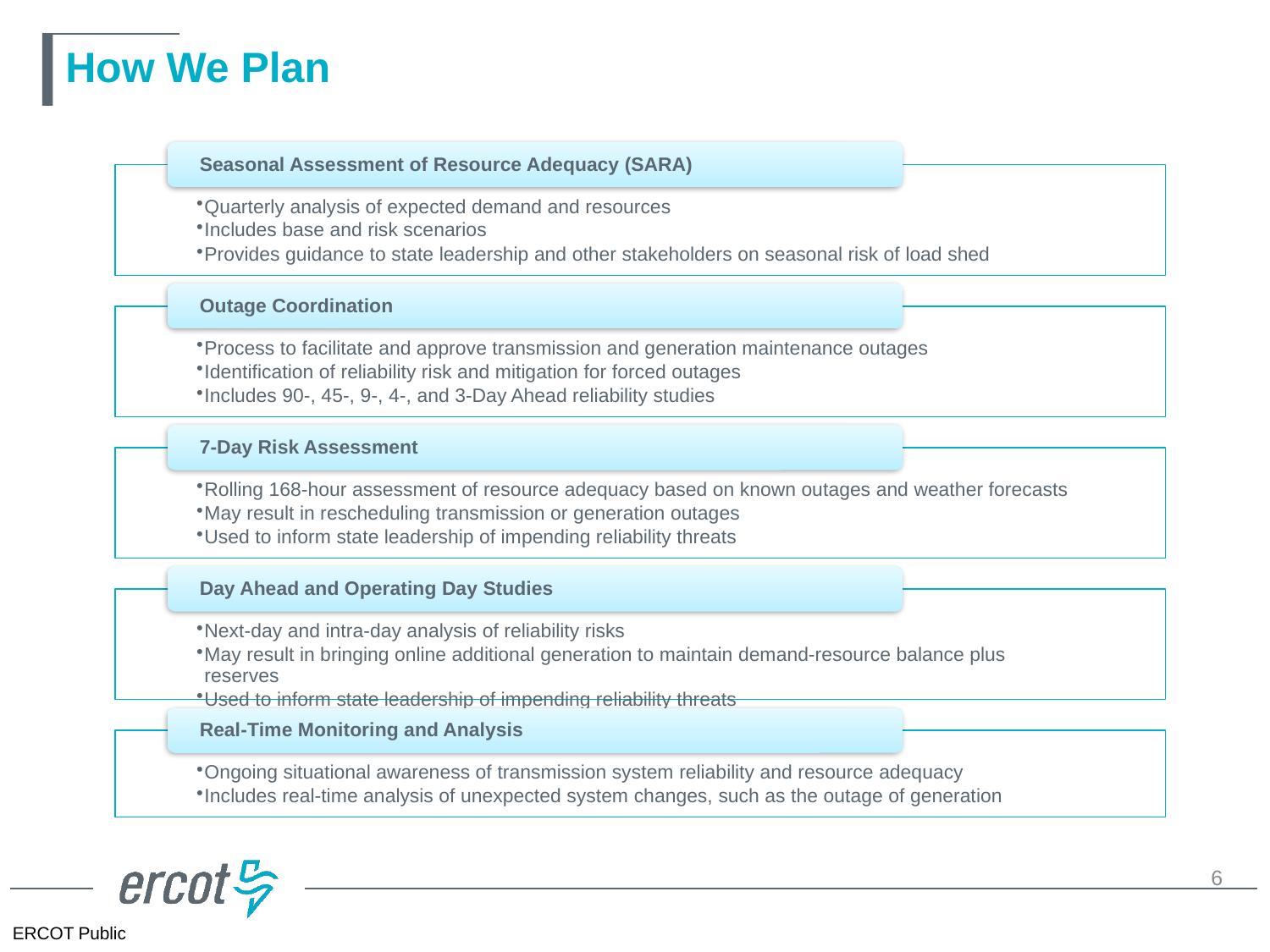

# How We Plan
Quarterly analysis of expected demand and resources
Includes base and risk scenarios
Provides guidance to state leadership and other stakeholders on seasonal risk of load shed
Seasonal Assessment of Resource Adequacy (SARA)
Process to facilitate and approve transmission and generation maintenance outages
Identification of reliability risk and mitigation for forced outages
Includes 90-, 45-, 9-, 4-, and 3-Day Ahead reliability studies
Outage Coordination
Rolling 168-hour assessment of resource adequacy based on known outages and weather forecasts
May result in rescheduling transmission or generation outages
Used to inform state leadership of impending reliability threats
7-Day Risk Assessment
Next-day and intra-day analysis of reliability risks
May result in bringing online additional generation to maintain demand-resource balance plus reserves
Used to inform state leadership of impending reliability threats
Day Ahead and Operating Day Studies
Ongoing situational awareness of transmission system reliability and resource adequacy
Includes real-time analysis of unexpected system changes, such as the outage of generation
Real-Time Monitoring and Analysis
6